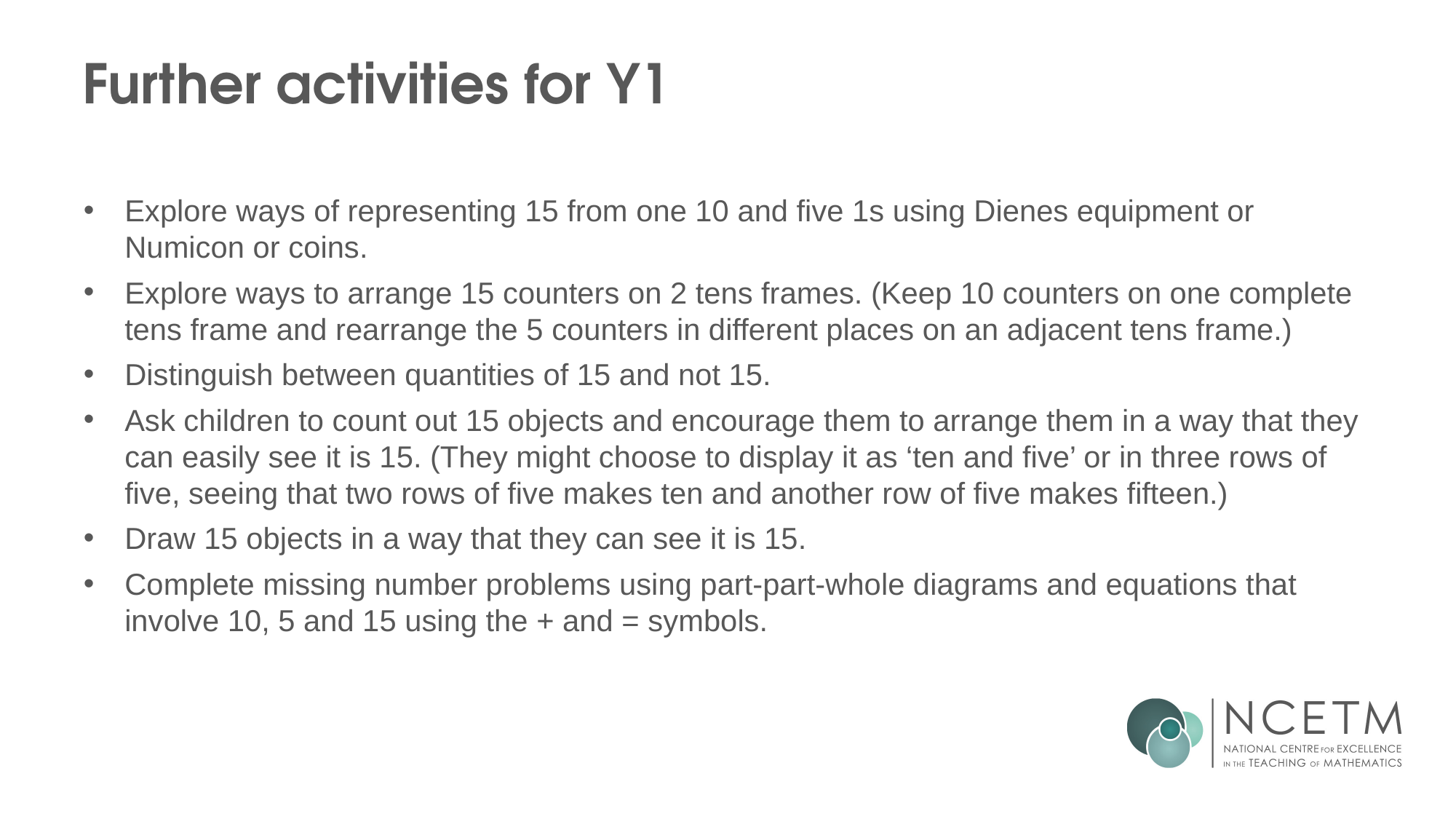

# Further activities for Y1
Explore ways of representing 15 from one 10 and five 1s using Dienes equipment or Numicon or coins.
Explore ways to arrange 15 counters on 2 tens frames. (Keep 10 counters on one complete tens frame and rearrange the 5 counters in different places on an adjacent tens frame.)
Distinguish between quantities of 15 and not 15.
Ask children to count out 15 objects and encourage them to arrange them in a way that they can easily see it is 15. (They might choose to display it as ‘ten and five’ or in three rows of five, seeing that two rows of five makes ten and another row of five makes fifteen.)
Draw 15 objects in a way that they can see it is 15.
Complete missing number problems using part-part-whole diagrams and equations that involve 10, 5 and 15 using the + and = symbols.